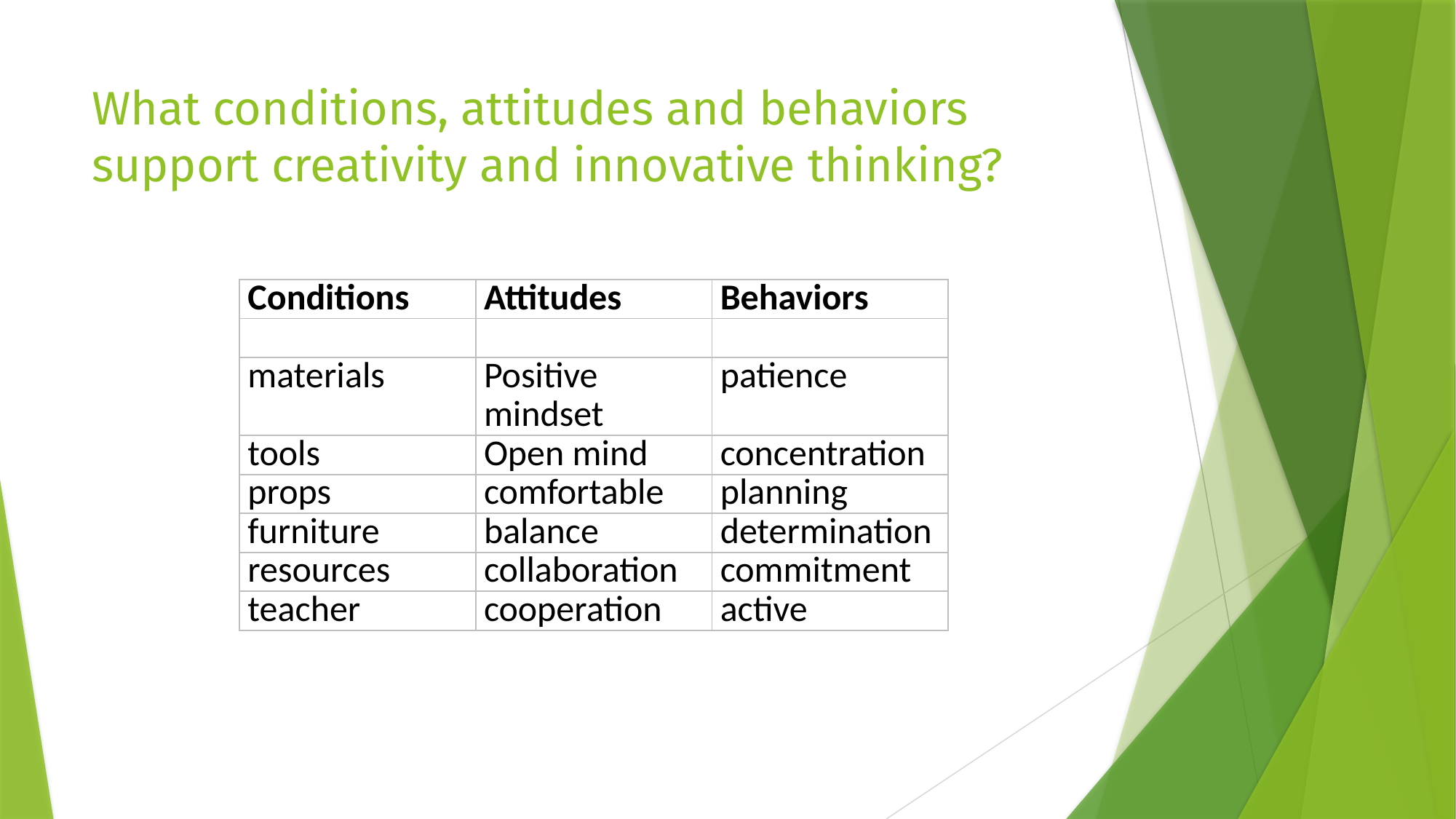

# What conditions, attitudes and behaviors support creativity and innovative thinking?
| Conditions | Attitudes | Behaviors |
| --- | --- | --- |
|  |  |  |
| materials | Positive mindset | patience |
| tools | Open mind | concentration |
| props | comfortable | planning |
| furniture | balance | determination |
| resources | collaboration | commitment |
| teacher | cooperation | active |